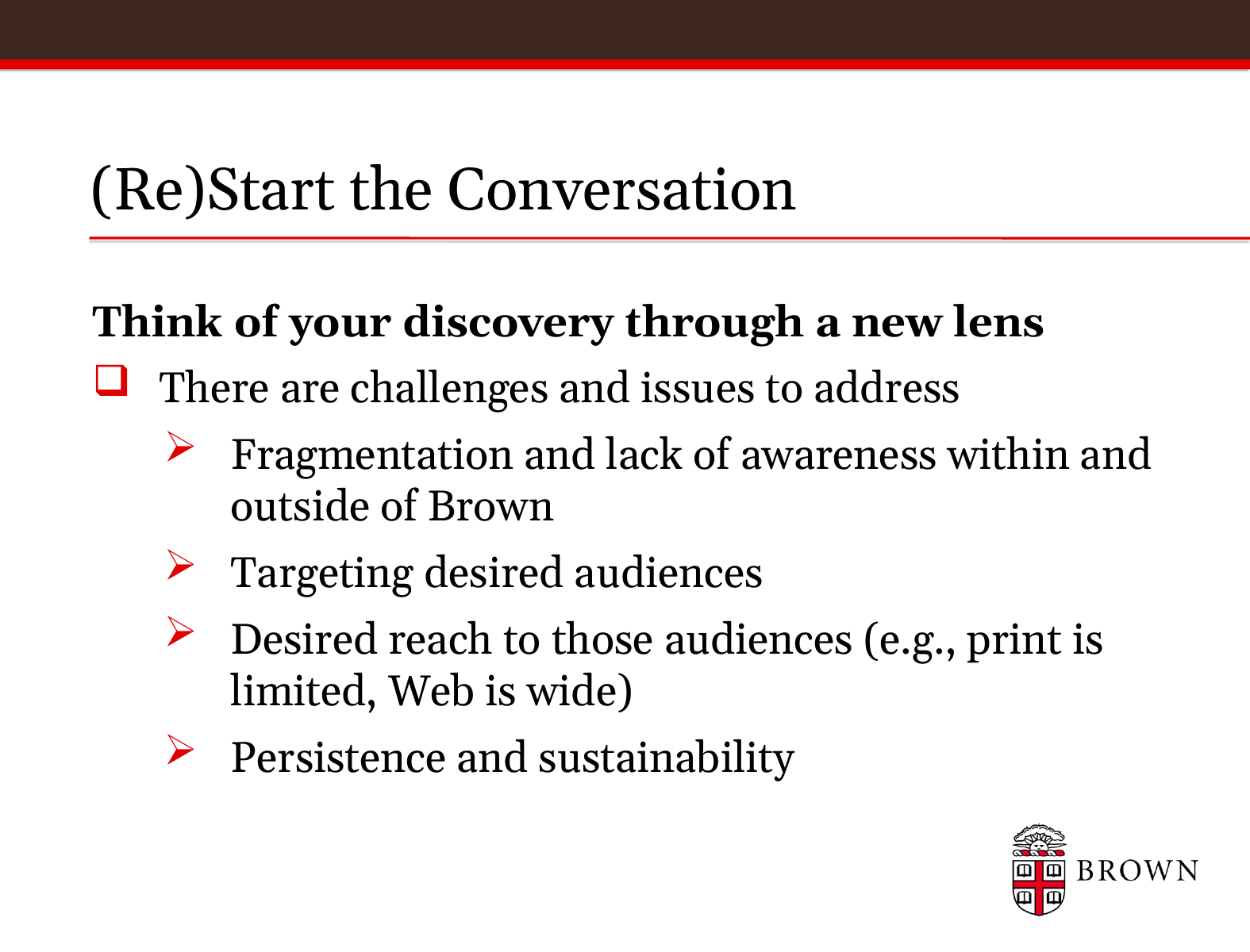

# (Re)Start the Conversation
Think of your discovery through a new lens
There are challenges and issues to address
Fragmentation and lack of awareness within and outside of Brown
Targeting desired audiences
Desired reach to those audiences (e.g., print is limited, Web is wide)
Persistence and sustainability